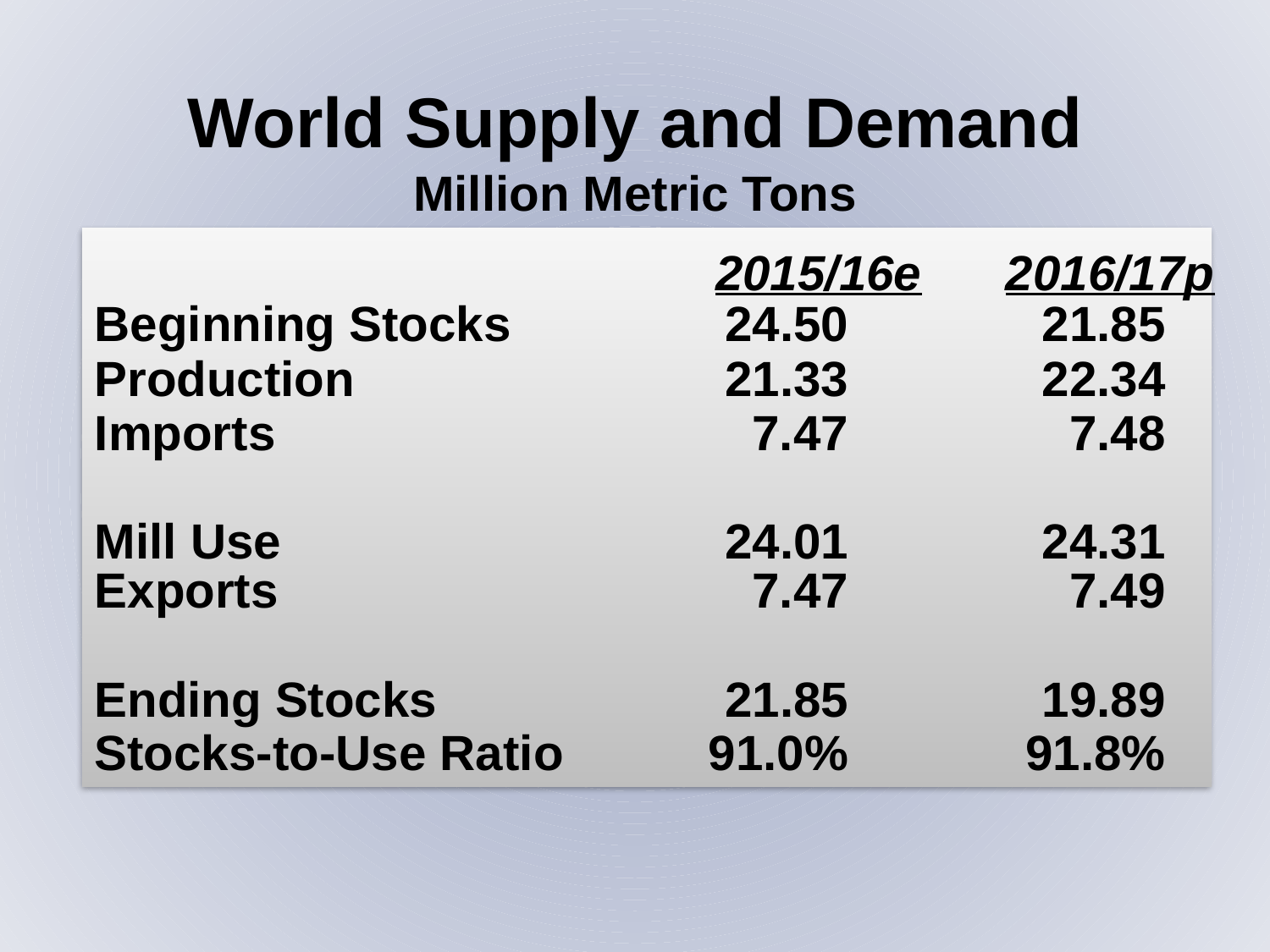

World Supply and Demand
Million Metric Tons

Beginning Stocks	24.50	21.85
Production	21.33	22.34
Imports	7.47	7.48

Mill Use	24.01	24.31
Exports	7.47	7.49

Ending Stocks	21.85	19.89
Stocks-to-Use Ratio	91.0%	91.8%
2015/16e
2016/17p